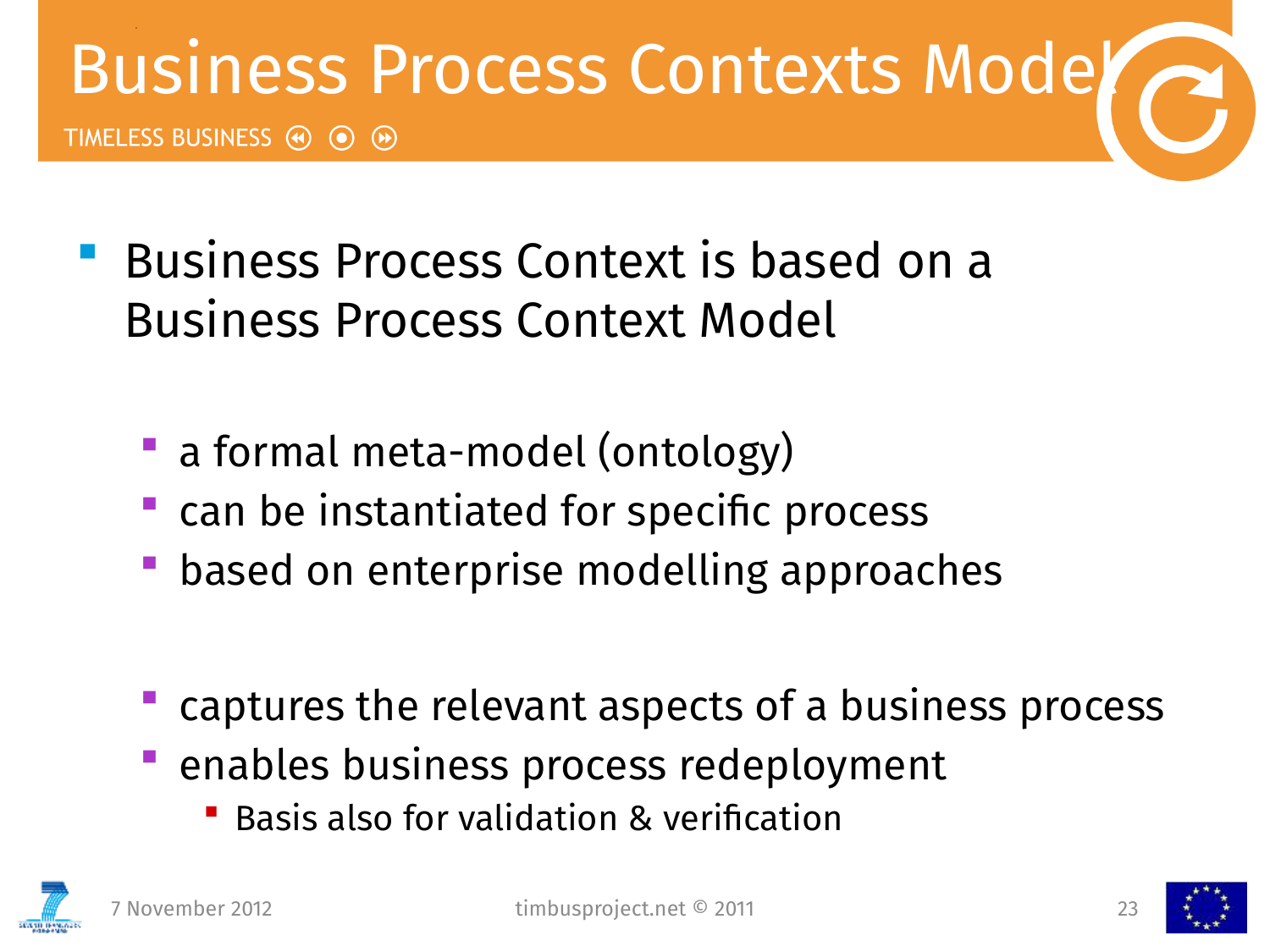

# Business Process Contexts Model
Business Process Context is based on a
Business Process Context Model

a formal meta-model (ontology)
can be instantiated for specific process
based on enterprise modelling approaches

captures the relevant aspects of a business process
enables business process redeployment
Basis also for validation & verification

7 November 2012
timbusproject.net © 2011
23